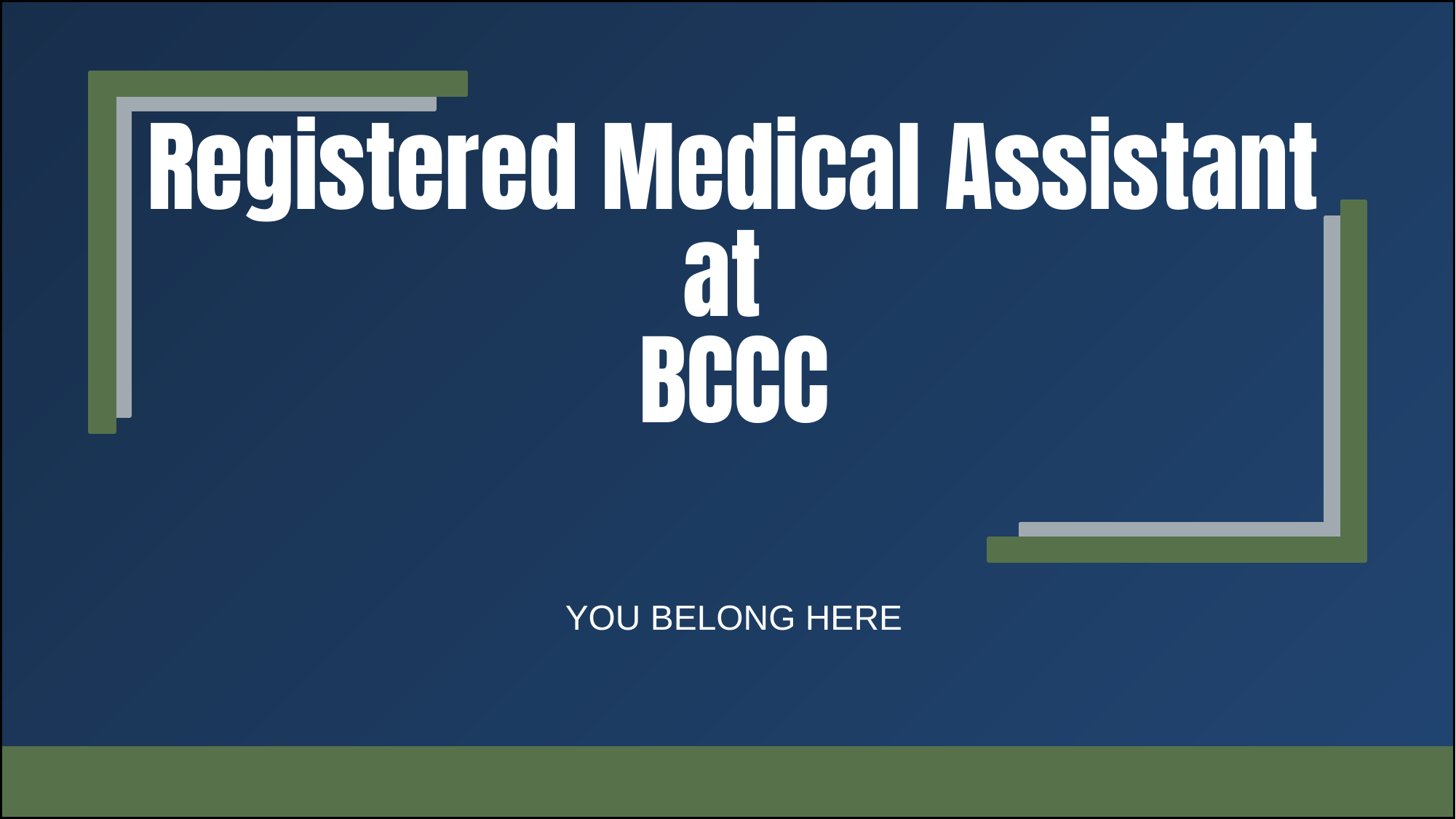

# Registered Medical Assistant at BCCC
YOU BELONG HERE